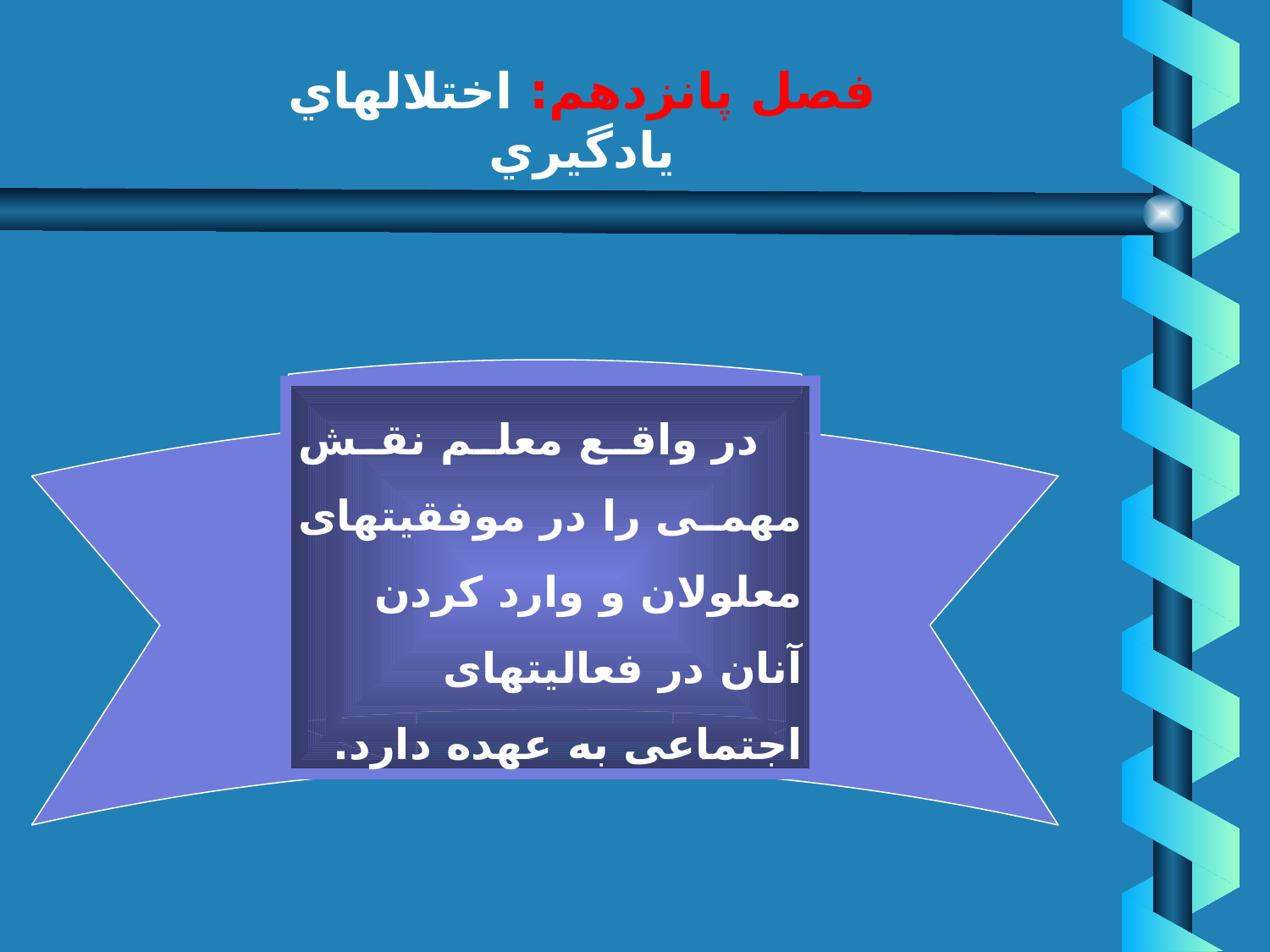

# فصل پانزدهم: اختلالهاي يادگيري
ادغام اجتماعي شاگردان معلول

  در واقع معلم نقش مهمى را در موفقيتهاى معلولان و وارد كردن آنان در فعاليتهاى اجتماعى به عهده دارد.